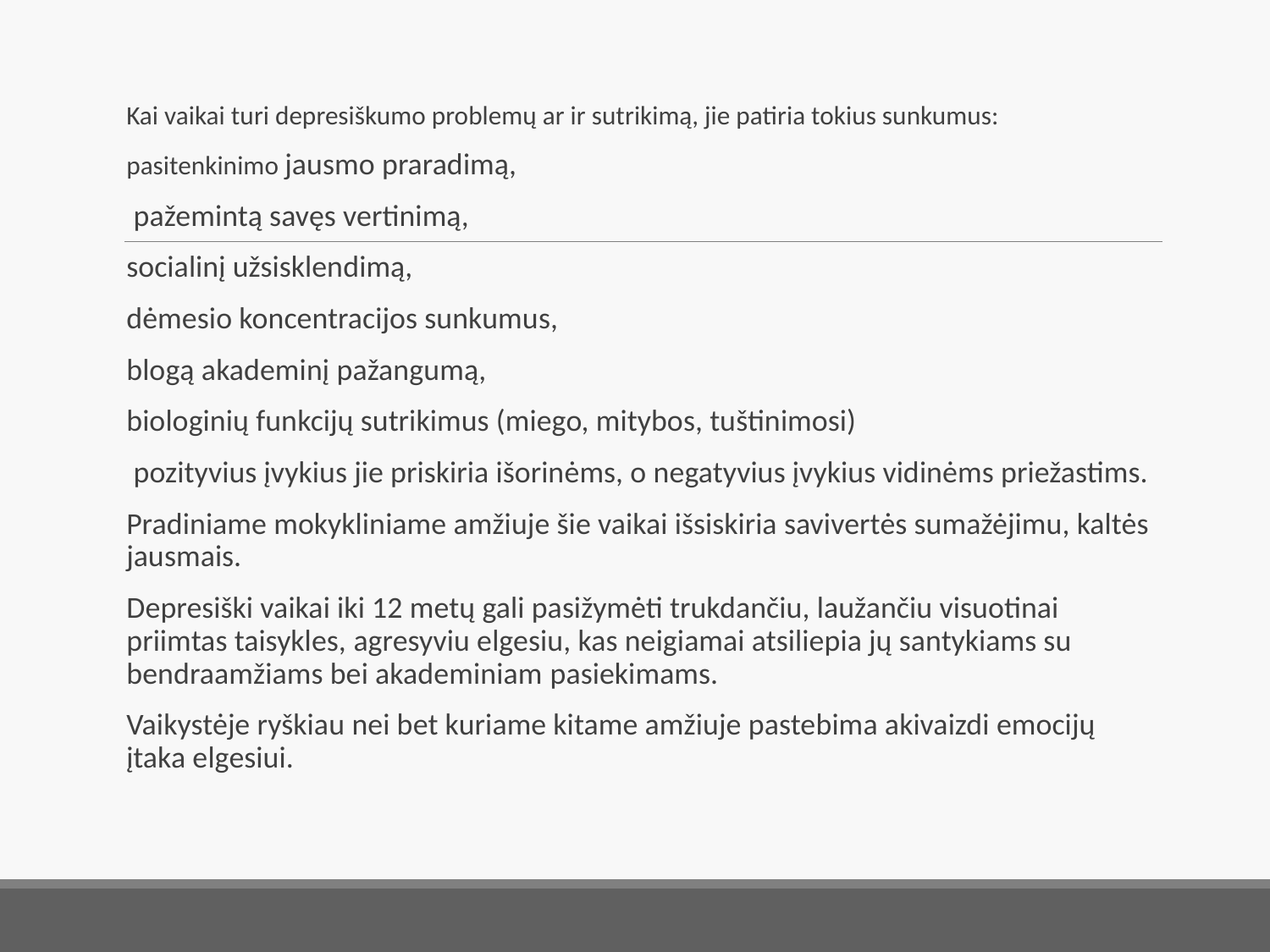

#
Kai vaikai turi depresiškumo problemų ar ir sutrikimą, jie patiria tokius sunkumus:
pasitenkinimo jausmo praradimą,
 pažemintą savęs vertinimą,
socialinį užsisklendimą,
dėmesio koncentracijos sunkumus,
blogą akademinį pažangumą,
biologinių funkcijų sutrikimus (miego, mitybos, tuštinimosi)
 pozityvius įvykius jie priskiria išorinėms, o negatyvius įvykius vidinėms priežastims.
Pradiniame mokykliniame amžiuje šie vaikai išsiskiria savivertės sumažėjimu, kaltės jausmais.
Depresiški vaikai iki 12 metų gali pasižymėti trukdančiu, laužančiu visuotinai priimtas taisykles, agresyviu elgesiu, kas neigiamai atsiliepia jų santykiams su bendraamžiams bei akademiniam pasiekimams.
Vaikystėje ryškiau nei bet kuriame kitame amžiuje pastebima akivaizdi emocijų įtaka elgesiui.